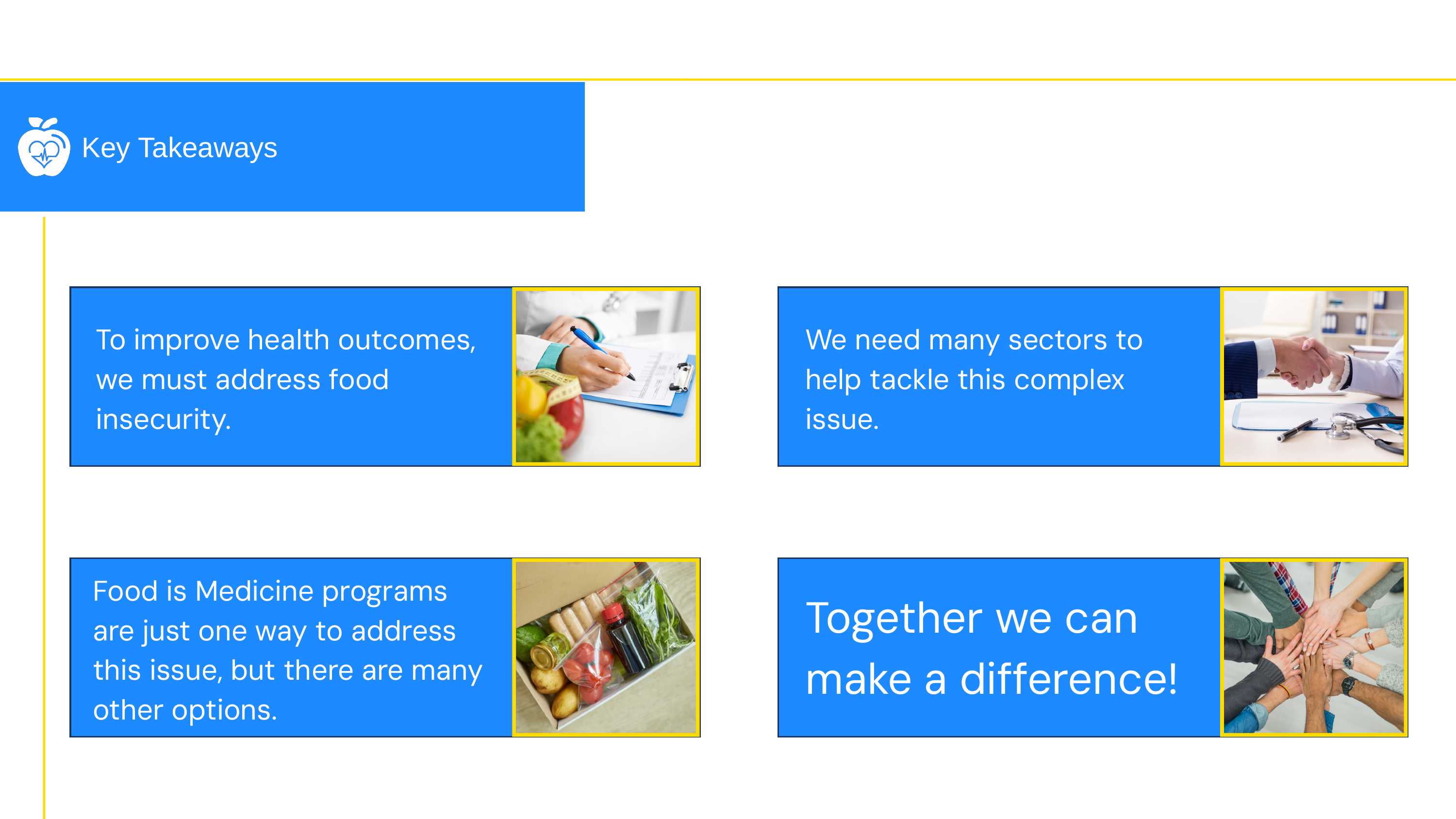

Key Takeaways

To improve health outcomes, we must address food insecurity.
We need many sectors to help tackle this complex issue.

Food is Medicine programs are just one way to address this issue, but there are many other options.
Together we can make a difference!